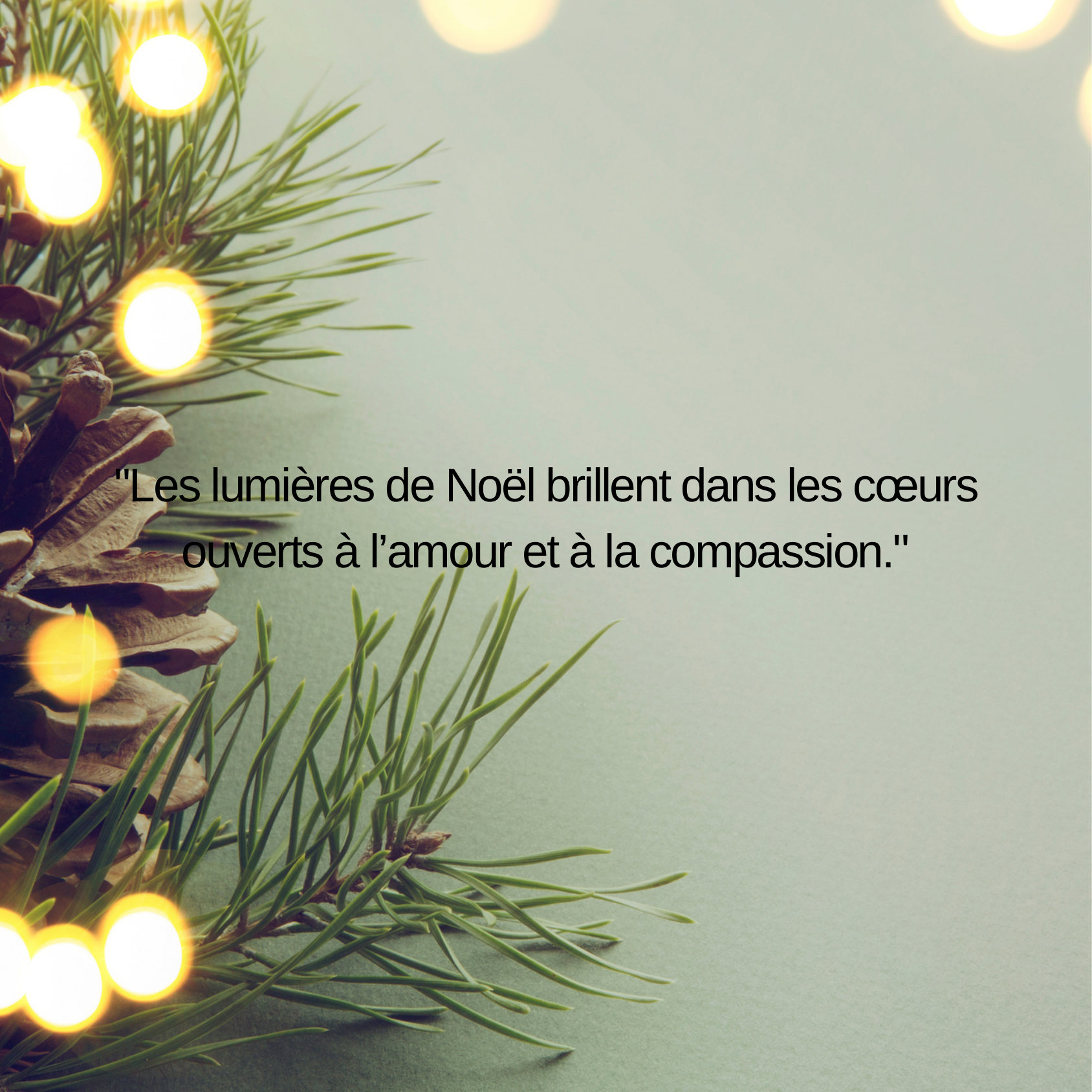

"Les lumières de Noël brillent dans les cœurs ouverts à l’amour et à la compassion."